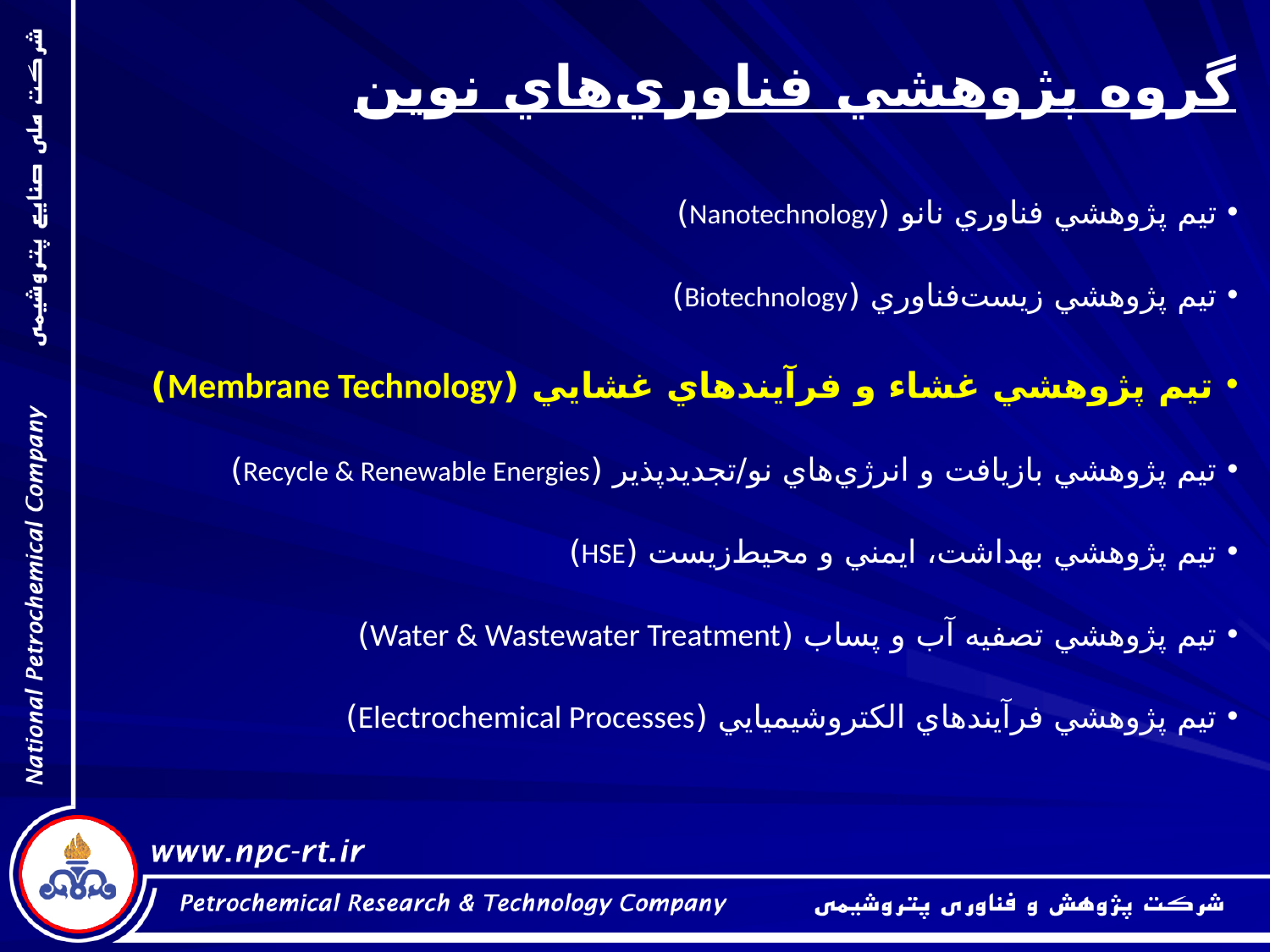

گروه پژوهشي فناوري‌هاي نوين
 تيم پژوهشي فناوري نانو (Nanotechnology)
 تيم پژوهشي زيست‌فناوري (Biotechnology)
 تيم پژوهشي غشاء و فرآيندهاي غشايي (Membrane Technology)
 تيم پژوهشي بازيافت و انرژي‌هاي نو/تجديدپذير (Recycle & Renewable Energies)
 تيم پژوهشي بهداشت، ايمني و محيط‌زيست (HSE)
 تيم پژوهشي تصفيه آب و پساب (Water & Wastewater Treatment)
 تيم پژوهشي فرآيندهاي الكتروشيميايي (Electrochemical Processes)